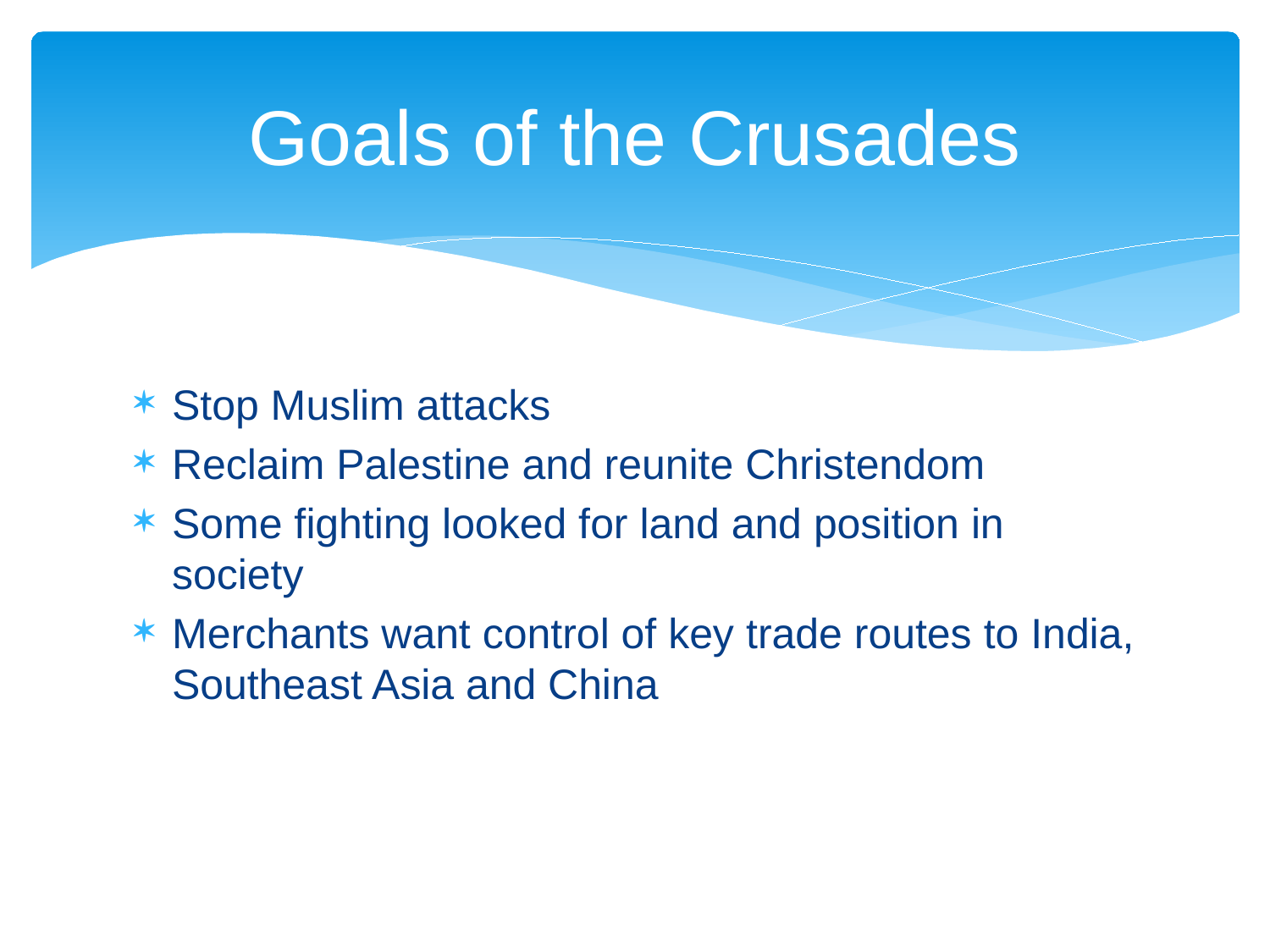

# Goals of the Crusades
Stop Muslim attacks
Reclaim Palestine and reunite Christendom
Some fighting looked for land and position in society
Merchants want control of key trade routes to India, Southeast Asia and China